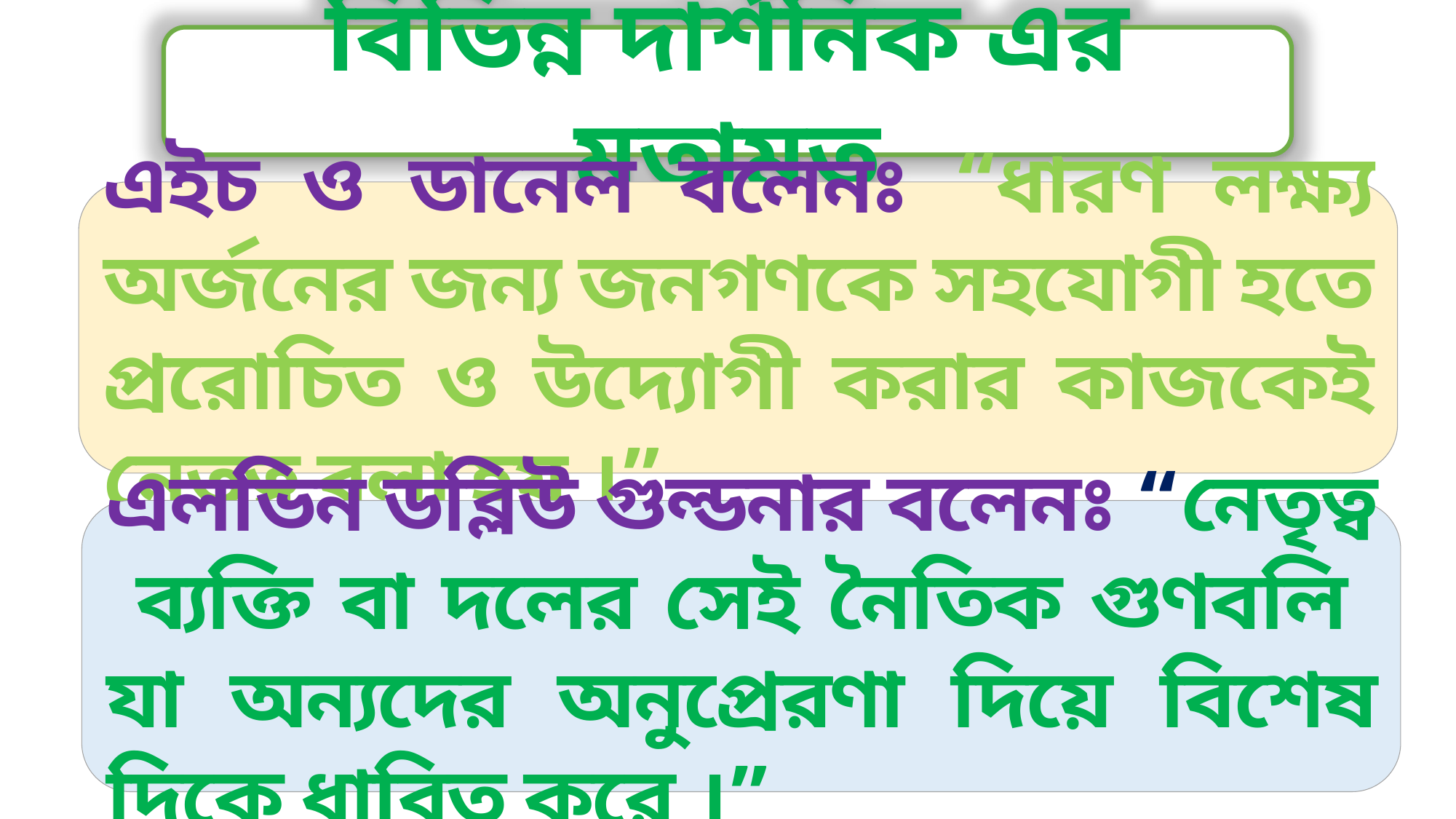

বিভিন্ন দার্শনিক এর মতামত
এইচ ও ডানেল বলেনঃ “ধারণ লক্ষ্য অর্জনের জন্য জনগণকে সহযোগী হতে প্ররোচিত ও উদ্যোগী করার কাজকেই নেতৃত্ব বলা হয় ।”
এলভিন ডব্লিউ গুল্ডনার বলেনঃ “নেতৃত্ব  ব্যক্তি বা দলের সেই নৈতিক গুণবলি  যা অন্যদের অনুপ্রেরণা দিয়ে বিশেষ দিকে ধাবিত করে ।”